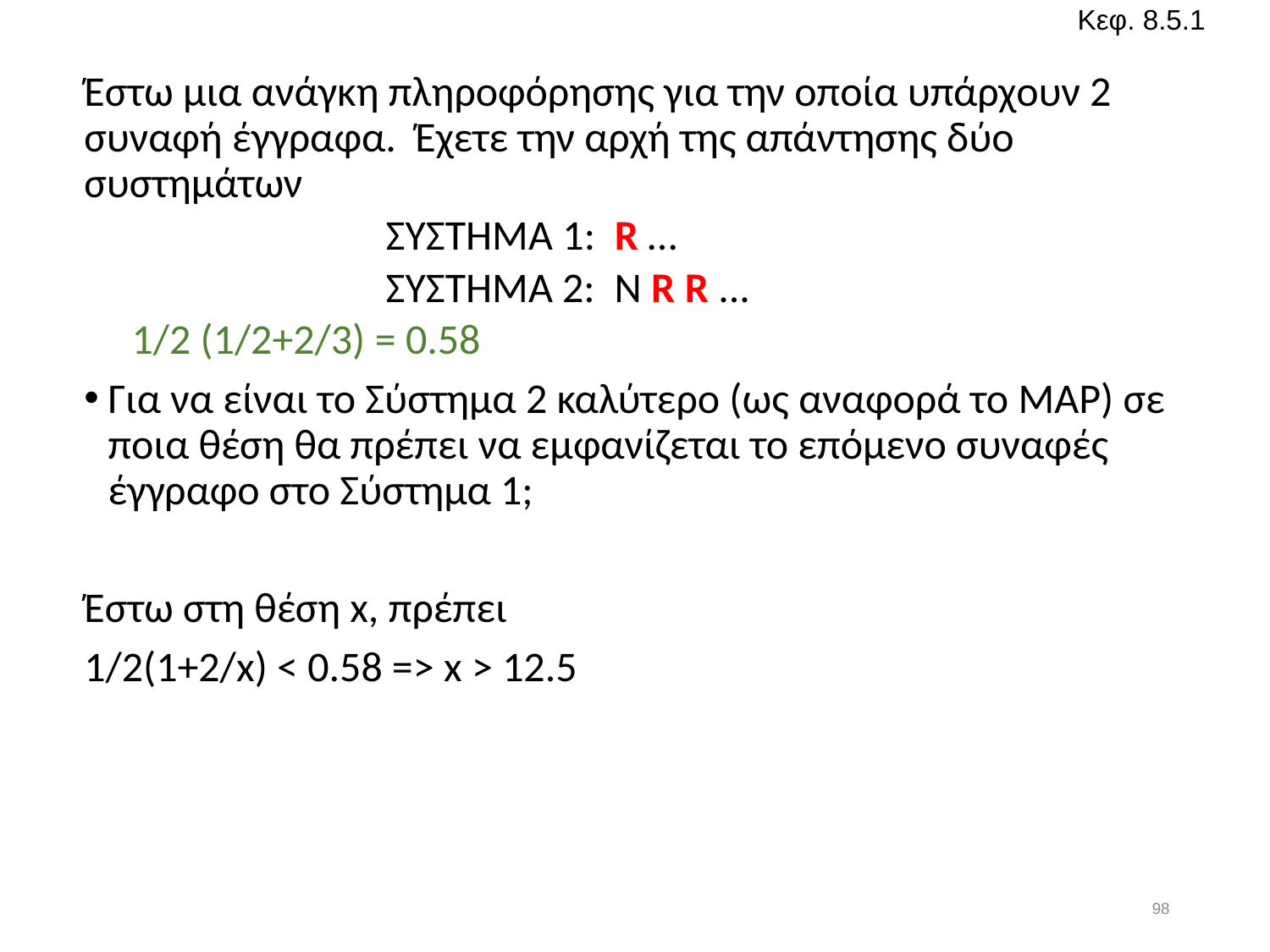

Κεφ. 8.5.1
Έστω μια ανάγκη πληροφόρησης για την οποία υπάρχουν 2 συναφή έγγραφα.  Έχετε την αρχή της απάντησης δύο συστημάτων
		ΣΥΣΤΗΜΑ 1:  R …
		ΣΥΣΤΗΜΑ 2:  N R R ...
1/2 (1/2+2/3) = 0.58
Για να είναι το Σύστημα 2 καλύτερο (ως αναφορά το MAP) σε ποια θέση θα πρέπει να εμφανίζεται το επόμενο συναφές έγγραφο στο Σύστημα 1;

Έστω στη θέση x, πρέπει
1/2(1+2/x) < 0.58 => x > 12.5

98